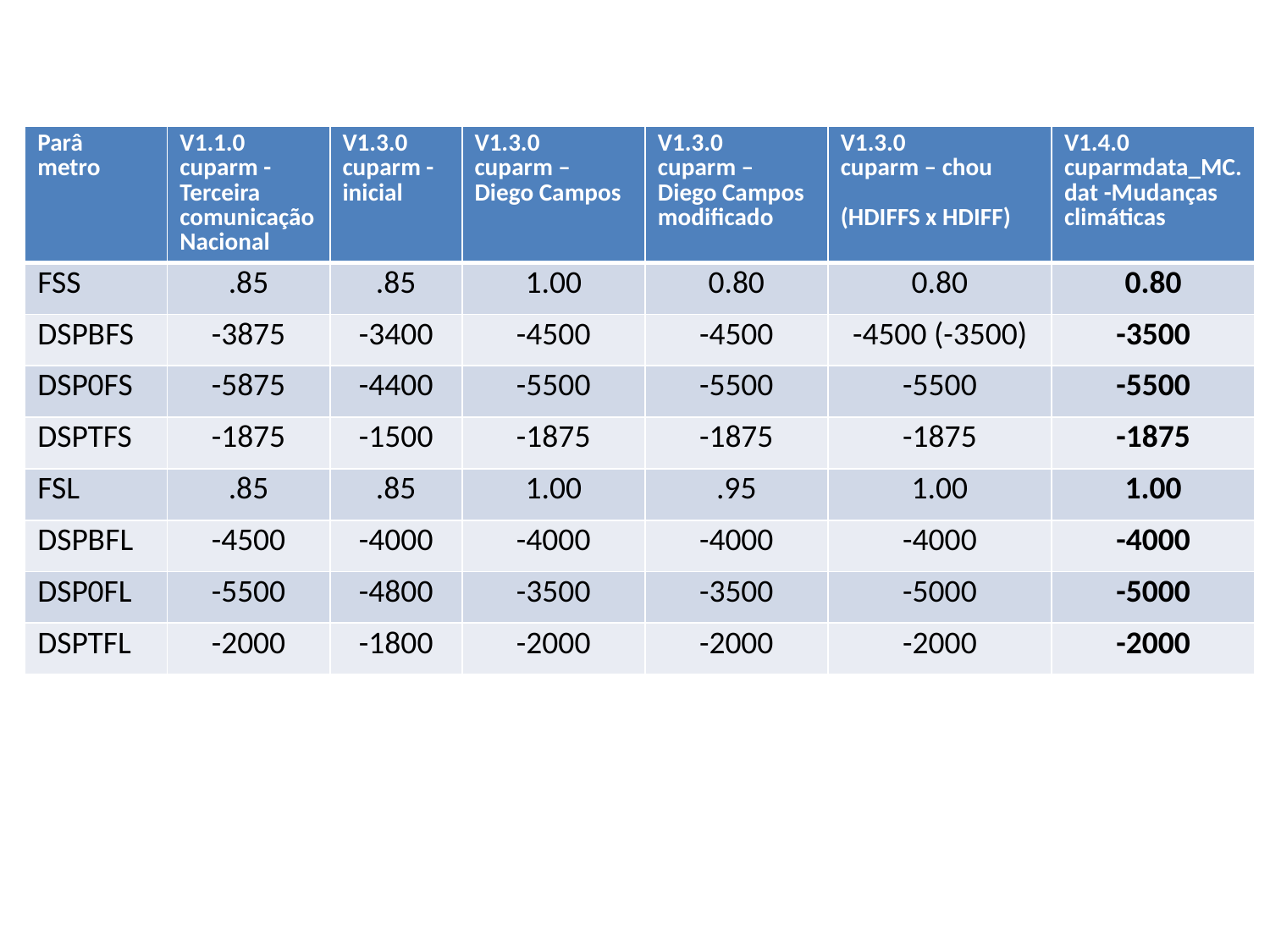

| Parâ metro | V1.1.0 cuparm -Terceira comunicação Nacional | V1.3.0 cuparm - inicial | V1.3.0 cuparm – Diego Campos | V1.3.0 cuparm – Diego Campos modificado | V1.3.0 cuparm – chou (HDIFFS x HDIFF) | V1.4.0 cuparmdata\_MC.dat -Mudanças climáticas |
| --- | --- | --- | --- | --- | --- | --- |
| FSS | .85 | .85 | 1.00 | 0.80 | 0.80 | 0.80 |
| DSPBFS | -3875 | -3400 | -4500 | -4500 | -4500 (-3500) | -3500 |
| DSP0FS | -5875 | -4400 | -5500 | -5500 | -5500 | -5500 |
| DSPTFS | -1875 | -1500 | -1875 | -1875 | -1875 | -1875 |
| FSL | .85 | .85 | 1.00 | .95 | 1.00 | 1.00 |
| DSPBFL | -4500 | -4000 | -4000 | -4000 | -4000 | -4000 |
| DSP0FL | -5500 | -4800 | -3500 | -3500 | -5000 | -5000 |
| DSPTFL | -2000 | -1800 | -2000 | -2000 | -2000 | -2000 |